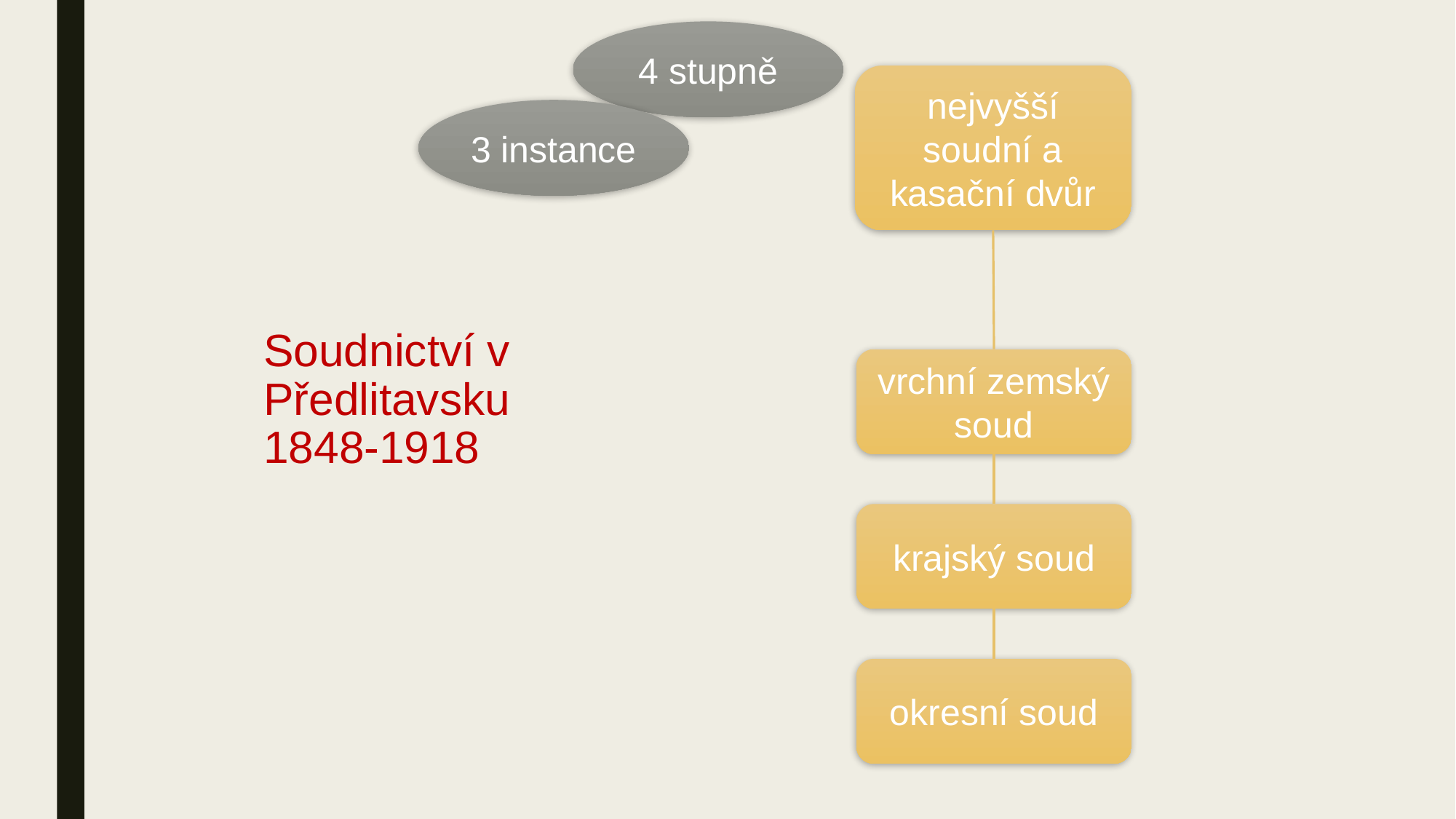

4 stupně
nejvyšší soudní a kasační dvůr
3 instance
# Soudnictví v Předlitavsku 1848-1918
vrchní zemský soud
krajský soud
okresní soud